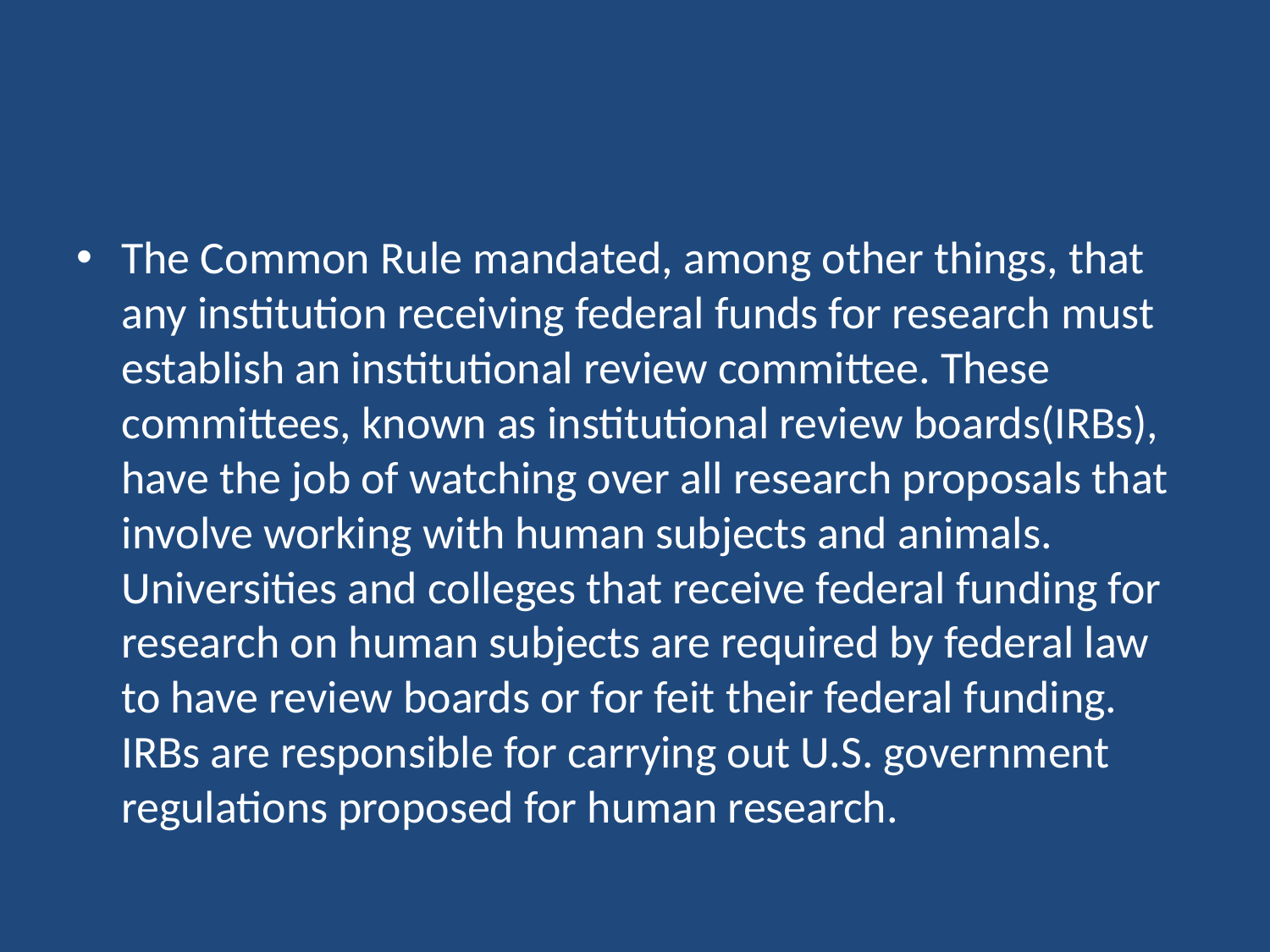

#
The Common Rule mandated, among other things, that any institution receiving federal funds for research must establish an institutional review committee. These committees, known as institutional review boards(IRBs), have the job of watching over all research proposals that involve working with human subjects and animals. Universities and colleges that receive federal funding for research on human subjects are required by federal law to have review boards or for feit their federal funding. IRBs are responsible for carrying out U.S. government regulations proposed for human research.